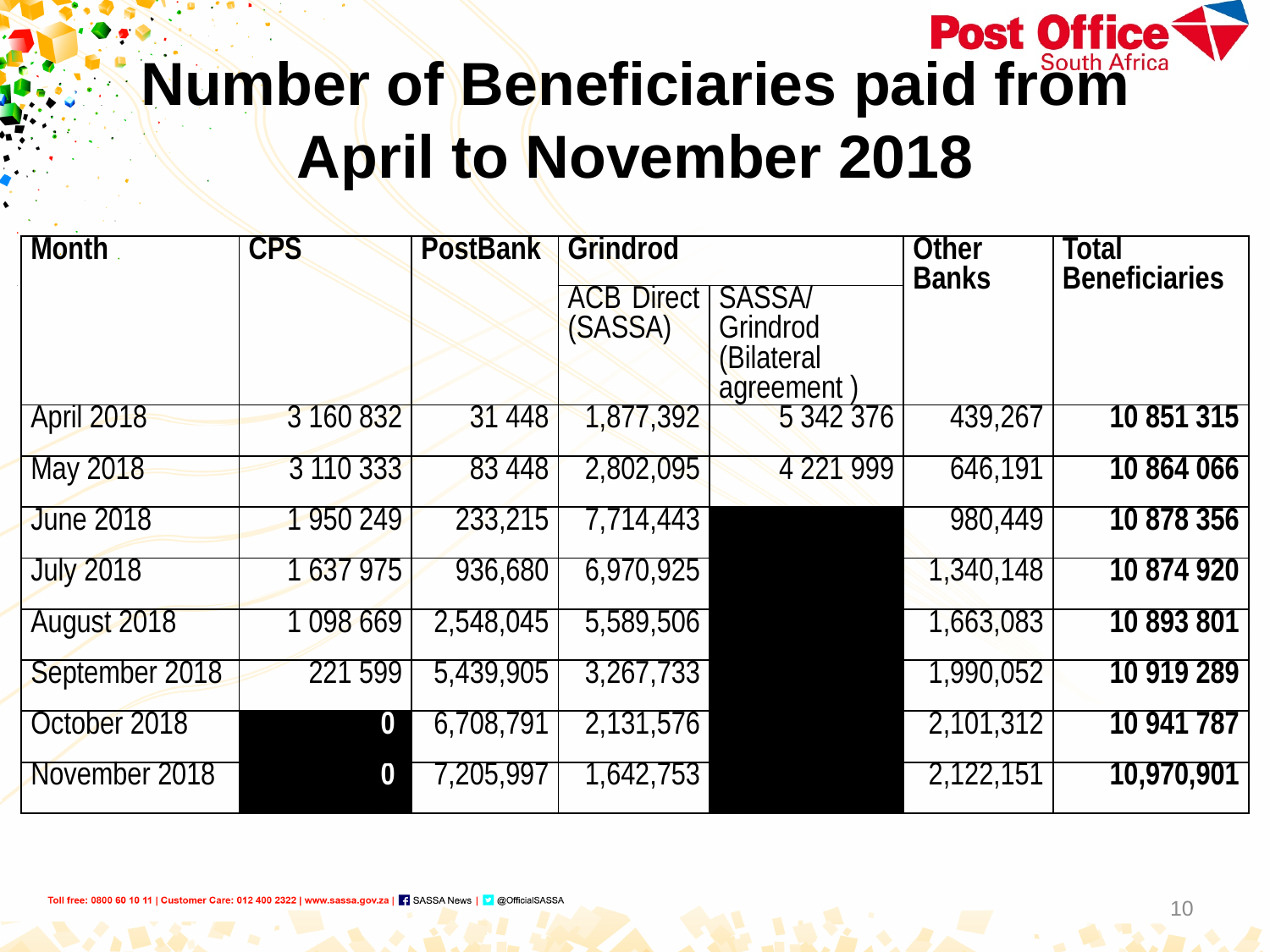

# Number of Beneficiaries paid from April to November 2018
| Month | CPS | PostBank | Grindrod |  | Other Banks | Total Beneficiaries |
| --- | --- | --- | --- | --- | --- | --- |
|  |  |  | ACB Direct (SASSA) | SASSA/ Grindrod (Bilateral agreement ) |  |  |
| April 2018 | 3 160 832 | 31 448 | 1,877,392 | 5 342 376 | 439,267 | 10 851 315 |
| May 2018 | 3 110 333 | 83 448 | 2,802,095 | 4 221 999 | 646,191 | 10 864 066 |
| June 2018 | 1 950 249 | 233,215 | 7,714,443 |  | 980,449 | 10 878 356 |
| July 2018 | 1 637 975 | 936,680 | 6,970,925 |  | 1,340,148 | 10 874 920 |
| August 2018 | 1 098 669 | 2,548,045 | 5,589,506 |  | 1,663,083 | 10 893 801 |
| September 2018 | 221 599 | 5,439,905 | 3,267,733 |  | 1,990,052 | 10 919 289 |
| October 2018 | 0 | 6,708,791 | 2,131,576 |  | 2,101,312 | 10 941 787 |
| November 2018 | 0 | 7,205,997 | 1,642,753 |  | 2,122,151 | 10,970,901 |
10